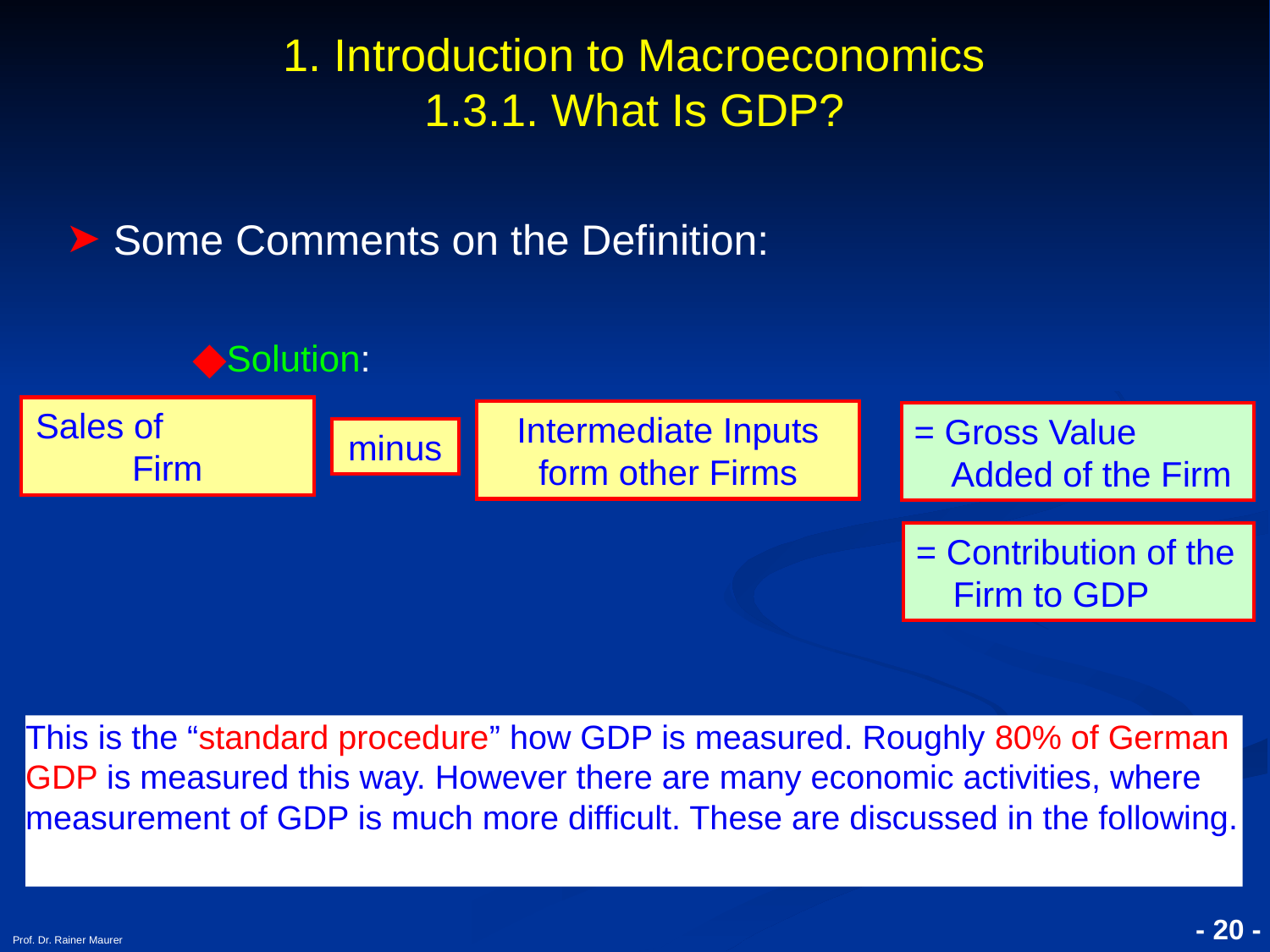

# 1. Introduction to Macroeconomics 1.3.1. What Is GDP?
Some Comments on the Definition:

Solution:
Sales of               Firm
Intermediate Inputs form other Firms
= Gross Value Added of the Firm
minus
= Contribution of the Firm to GDP
This is the “standard procedure” how GDP is measured. Roughly 80% of German GDP is measured this way. However there are many economic activities, where measurement of GDP is much more difficult. These are discussed in the following.
- 20 -
Prof. Dr. Rainer Maurer